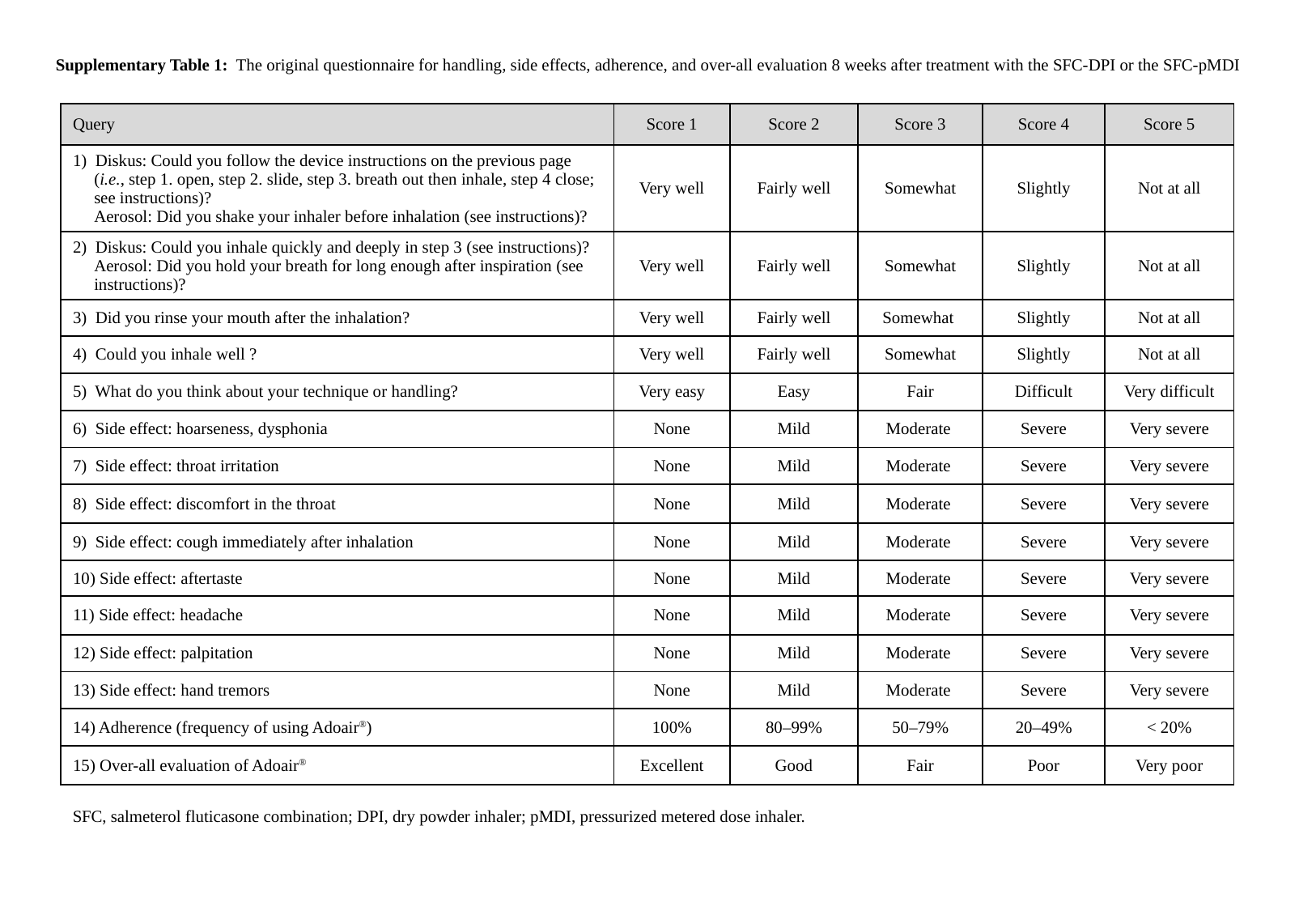

Supplementary Table 1:  The original questionnaire for handling, side effects, adherence, and over-all evaluation 8 weeks after treatment with the SFC-DPI or the SFC-pMDI
| Query | Score 1 | Score 2 | Score 3 | Score 4 | Score 5 |
| --- | --- | --- | --- | --- | --- |
| 1) Diskus: Could you follow the device instructions on the previous page (i.e., step 1. open, step 2. slide, step 3. breath out then inhale, step 4 close; see instructions)? Aerosol: Did you shake your inhaler before inhalation (see instructions)? | Very well | Fairly well | Somewhat | Slightly | Not at all |
| 2) Diskus: Could you inhale quickly and deeply in step 3 (see instructions)? Aerosol: Did you hold your breath for long enough after inspiration (see instructions)? | Very well | Fairly well | Somewhat | Slightly | Not at all |
| 3) Did you rinse your mouth after the inhalation? | Very well | Fairly well | Somewhat | Slightly | Not at all |
| 4) Could you inhale well ? | Very well | Fairly well | Somewhat | Slightly | Not at all |
| 5) What do you think about your technique or handling? | Very easy | Easy | Fair | Difficult | Very difficult |
| 6) Side effect: hoarseness, dysphonia | None | Mild | Moderate | Severe | Very severe |
| 7) Side effect: throat irritation | None | Mild | Moderate | Severe | Very severe |
| 8) Side effect: discomfort in the throat | None | Mild | Moderate | Severe | Very severe |
| 9) Side effect: cough immediately after inhalation | None | Mild | Moderate | Severe | Very severe |
| 10) Side effect: aftertaste | None | Mild | Moderate | Severe | Very severe |
| 11) Side effect: headache | None | Mild | Moderate | Severe | Very severe |
| 12) Side effect: palpitation | None | Mild | Moderate | Severe | Very severe |
| 13) Side effect: hand tremors | None | Mild | Moderate | Severe | Very severe |
| 14) Adherence (frequency of using Adoair®) | 100% | 80–99% | 50–79% | 20–49% | < 20% |
| 15) Over-all evaluation of Adoair® | Excellent | Good | Fair | Poor | Very poor |
SFC, salmeterol fluticasone combination; DPI, dry powder inhaler; pMDI, pressurized metered dose inhaler.